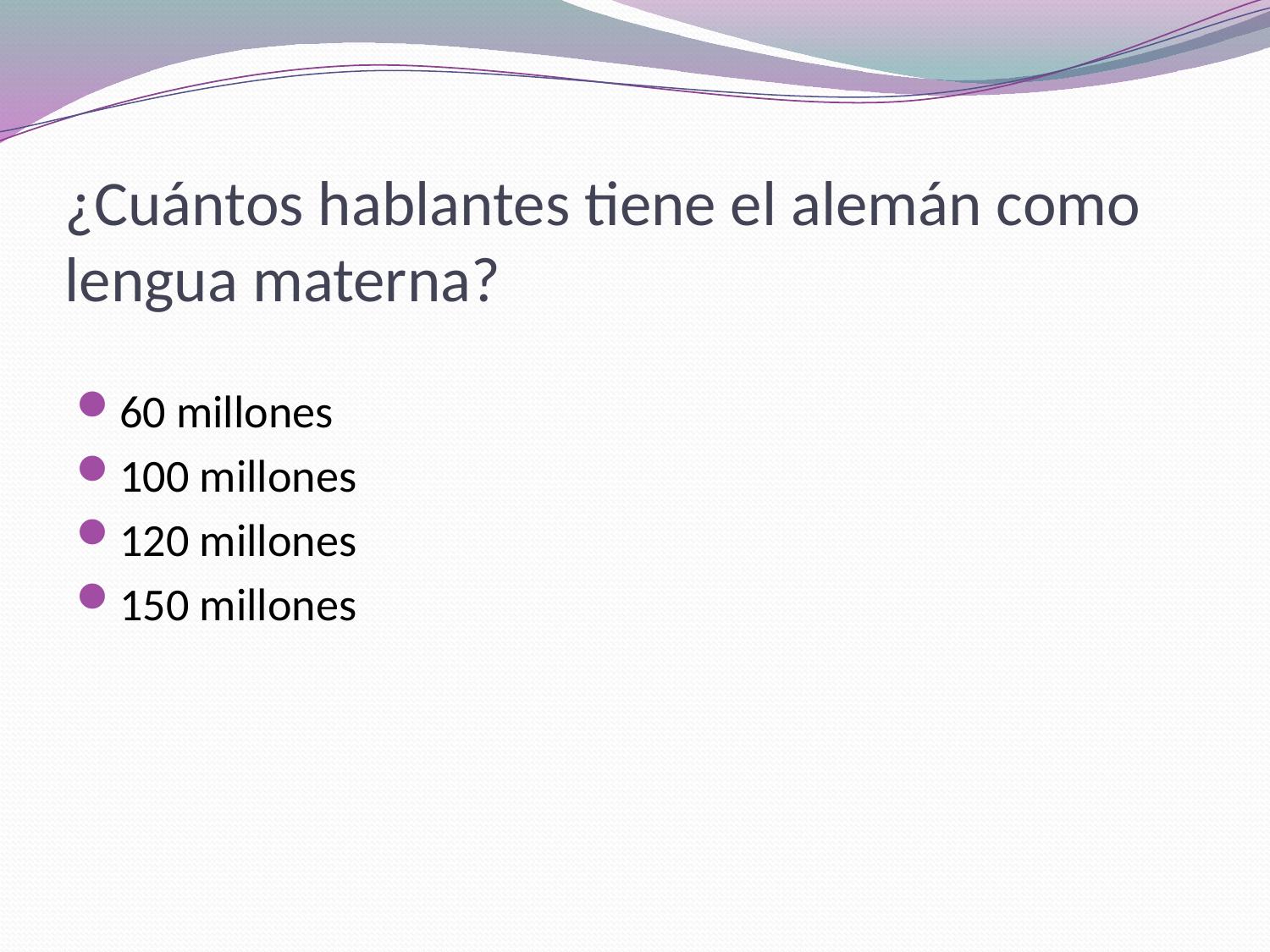

# ¿Cuántos hablantes tiene el alemán como lengua materna?
60 millones
100 millones
120 millones
150 millones